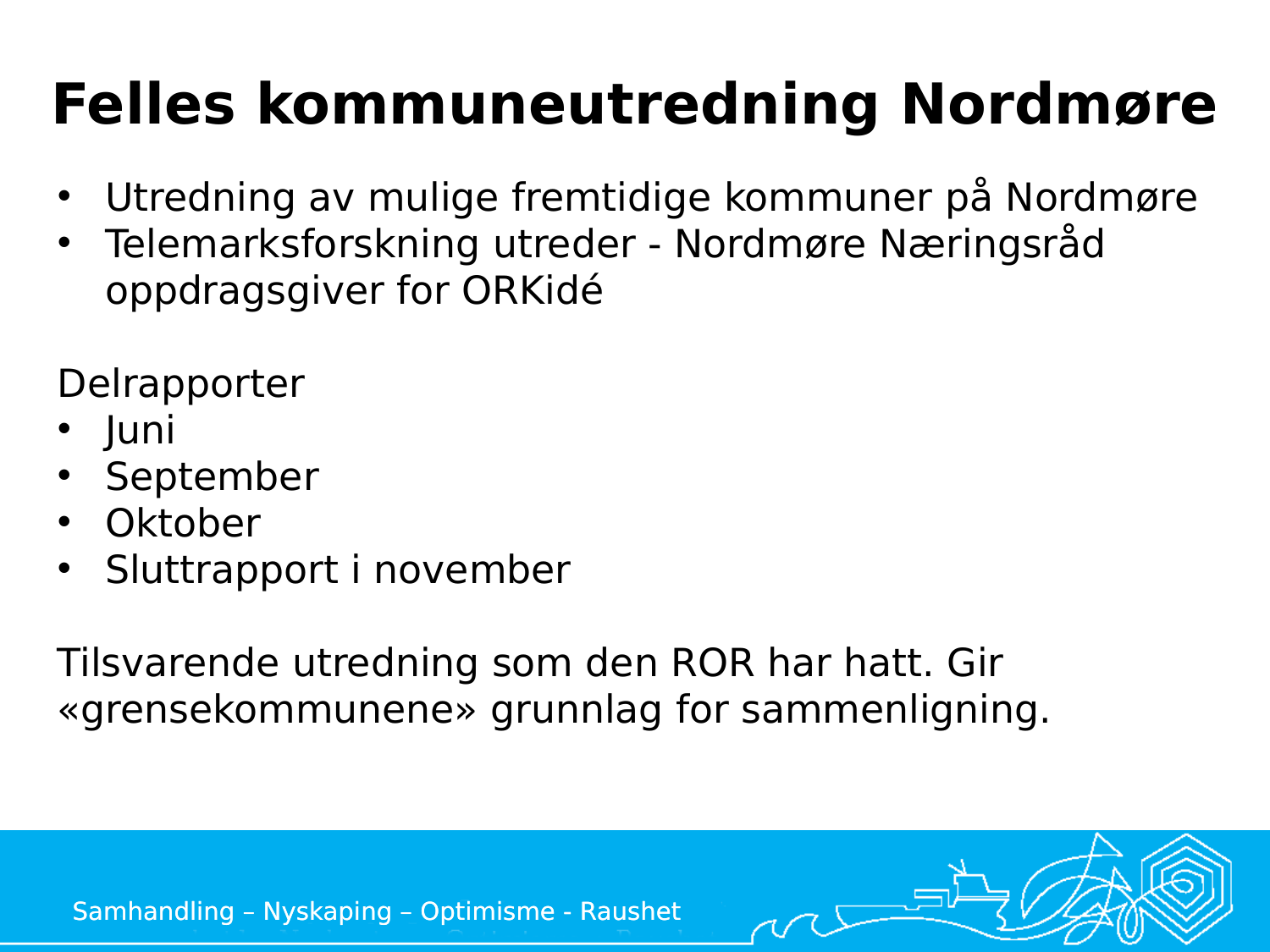

Felles kommuneutredning Nordmøre
Utredning av mulige fremtidige kommuner på Nordmøre
Telemarksforskning utreder - Nordmøre Næringsråd oppdragsgiver for ORKidé

Delrapporter
Juni
September
Oktober
Sluttrapport i november

Tilsvarende utredning som den ROR har hatt. Gir «grensekommunene» grunnlag for sammenligning.